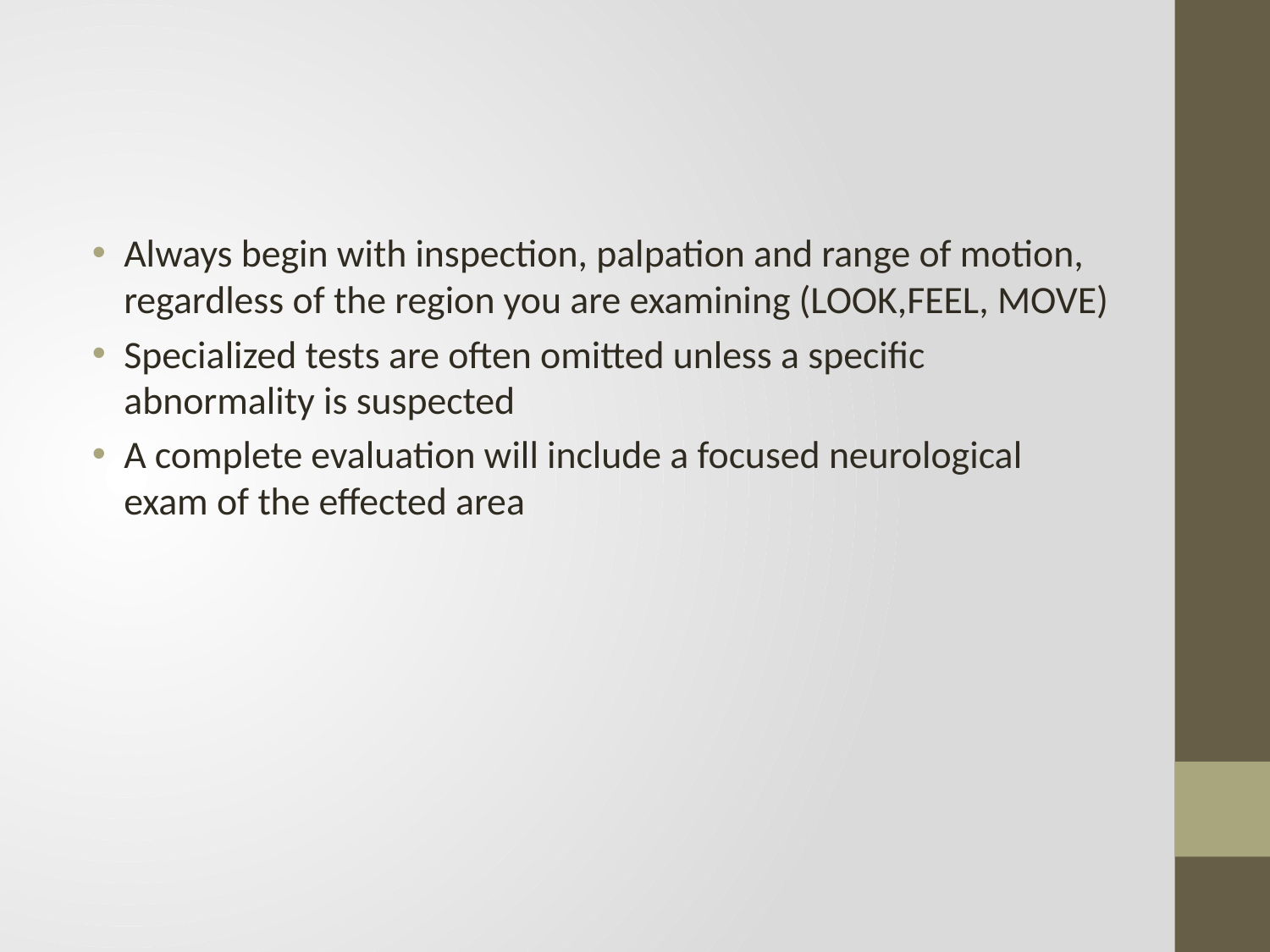

#
Always begin with inspection, palpation and range of motion, regardless of the region you are examining (LOOK,FEEL, MOVE)
Specialized tests are often omitted unless a specific abnormality is suspected
A complete evaluation will include a focused neurological exam of the effected area